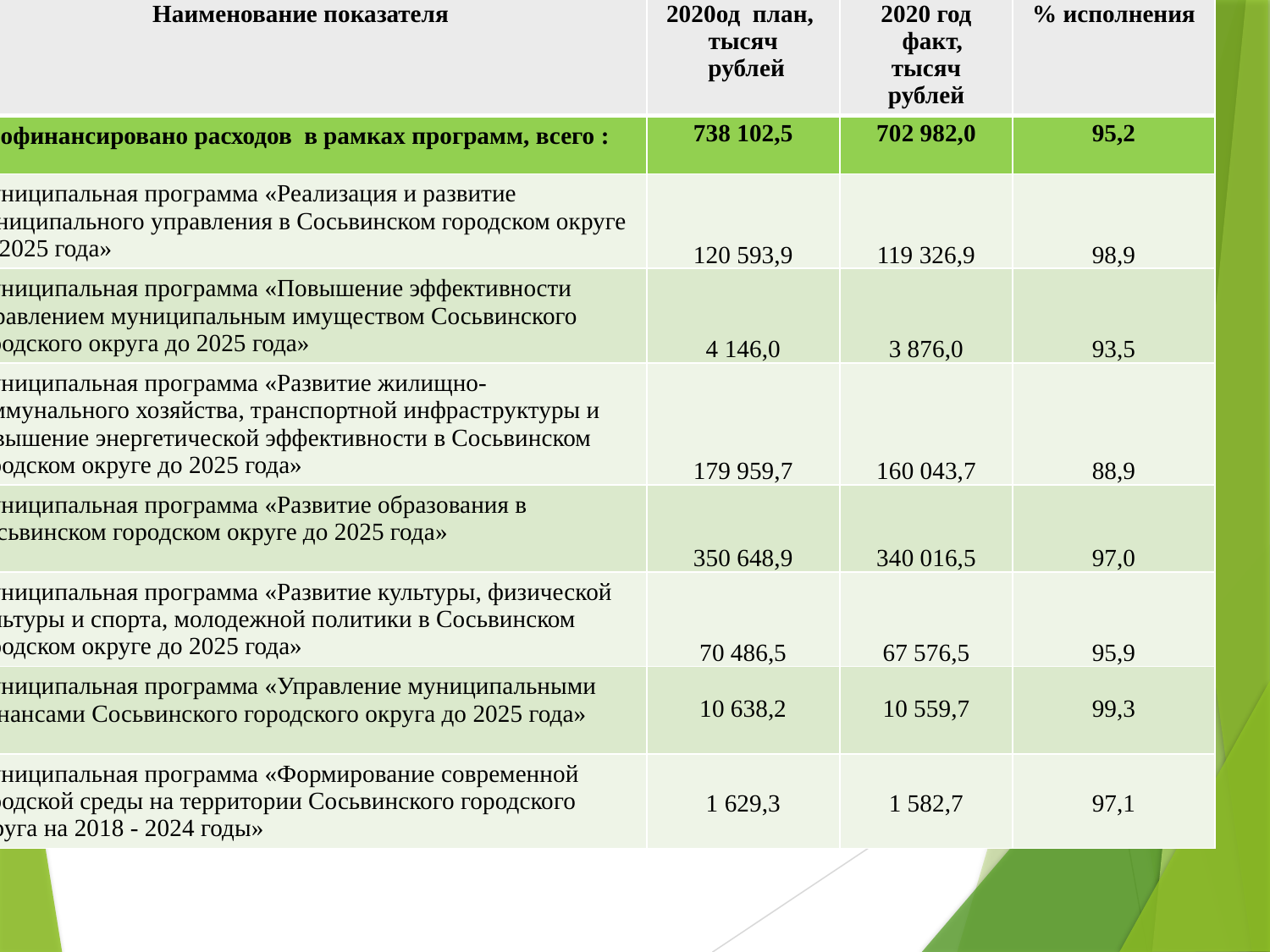

Итоги реализации  муниципальных программ
Сосьвинского городского округа в 2020  году
| Наименование показателя | 2020од план, тысяч рублей | 2020 год факт, тысяч рублей | % исполнения |
| --- | --- | --- | --- |
| Профинансировано расходов в рамках программ, всего : | 738 102,5 | 702 982,0 | 95,2 |
| Муниципальная программа «Реализация и развитие муниципального управления в Сосьвинском городском округе до 2025 года» | 120 593,9 | 119 326,9 | 98,9 |
| Муниципальная программа «Повышение эффективности управлением муниципальным имуществом Сосьвинского городского округа до 2025 года» | 4 146,0 | 3 876,0 | 93,5 |
| Муниципальная программа «Развитие жилищно-коммунального хозяйства, транспортной инфраструктуры и повышение энергетической эффективности в Сосьвинском городском округе до 2025 года» | 179 959,7 | 160 043,7 | 88,9 |
| Муниципальная программа «Развитие образования в Сосьвинском городском округе до 2025 года» | 350 648,9 | 340 016,5 | 97,0 |
| Муниципальная программа «Развитие культуры, физической культуры и спорта, молодежной политики в Сосьвинском городском округе до 2025 года» | 70 486,5 | 67 576,5 | 95,9 |
| Муниципальная программа «Управление муниципальными финансами Сосьвинского городского округа до 2025 года» | 10 638,2 | 10 559,7 | 99,3 |
| Муниципальная программа «Формирование современной городской среды на территории Сосьвинского городского округа на 2018 - 2024 годы» | 1 629,3 | 1 582,7 | 97,1 |